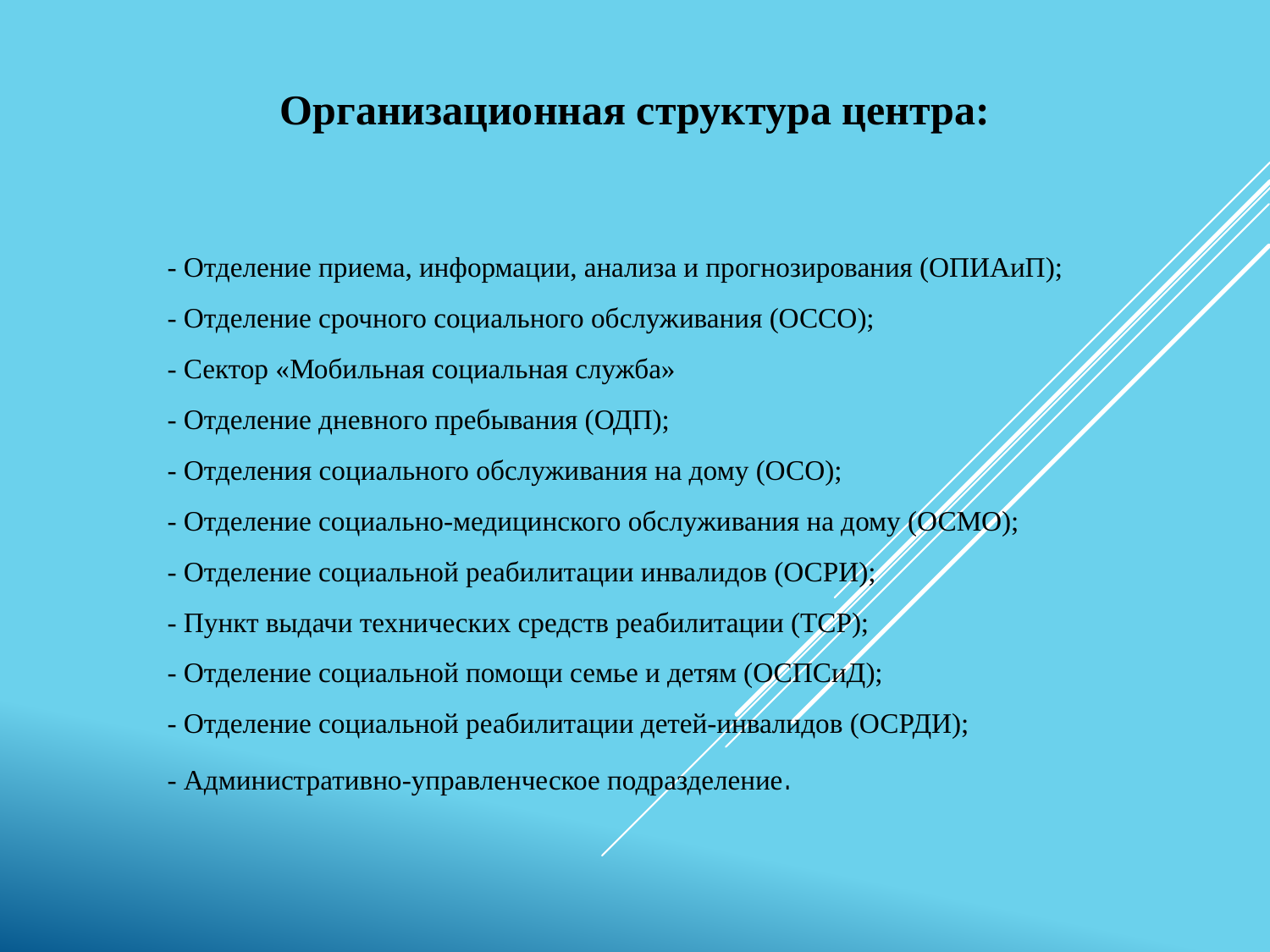

Организационная структура центра:
- Отделение приема, информации, анализа и прогнозирования (ОПИАиП);
- Отделение срочного социального обслуживания (ОССО);
- Сектор «Мобильная социальная служба»
- Отделение дневного пребывания (ОДП);
- Отделения социального обслуживания на дому (ОСО);
- Отделение социально-медицинского обслуживания на дому (ОСМО);
- Отделение социальной реабилитации инвалидов (ОСРИ);
- Пункт выдачи технических средств реабилитации (ТСР);
- Отделение социальной помощи семье и детям (ОСПСиД);
- Отделение социальной реабилитации детей-инвалидов (ОСРДИ);
- Административно-управленческое подразделение.